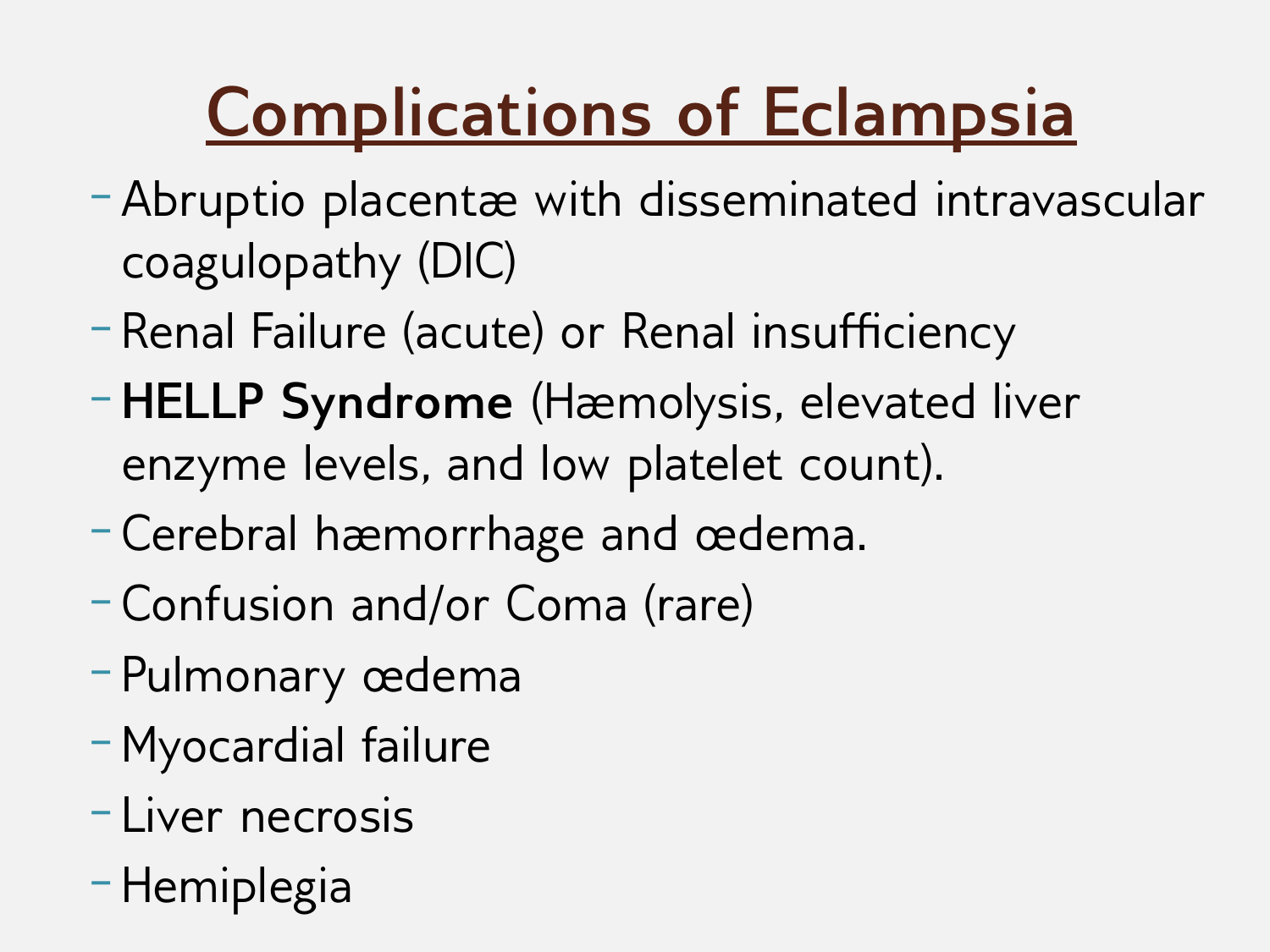

# Complications of Eclampsia
Abruptio placentae with disseminated intravascular coagulopathy (DIC)
Renal Failure (acute) or Renal insufficiency
HELLP Syndrome (Haemolysis, elevated liver enzyme levels, and low platelet count).
Cerebral haemorrhage and oedema.
Confusion and/or Coma (rare)
Pulmonary oedema
Myocardial failure
Liver necrosis
Hemiplegia